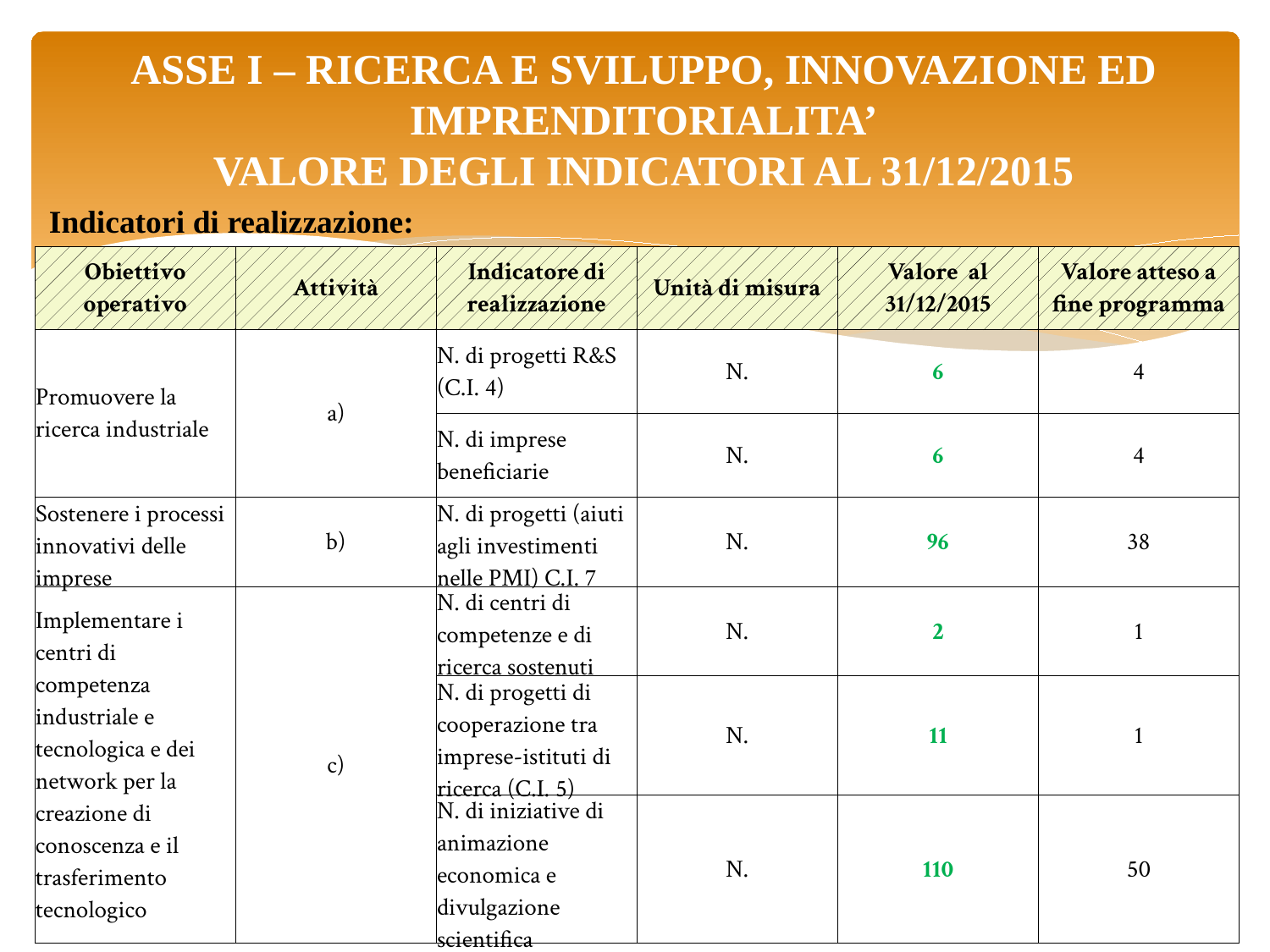

ASSE I – RICERCA E SVILUPPO, INNOVAZIONE ED IMPRENDITORIALITA’
VALORE DEGLI INDICATORI AL 31/12/2015
Indicatori di realizzazione:
| Obiettivo operativo | Attività | Indicatore di realizzazione | Unità di misura | Valore al 31/12/2015 | Valore atteso a fine programma |
| --- | --- | --- | --- | --- | --- |
| Promuovere la ricerca industriale | a) | N. di progetti R&S (C.I. 4) | N. | 6 | 4 |
|  |  | N. di imprese beneficiarie | N. | 6 | 4 |
| Sostenere i processi innovativi delle imprese | b) | N. di progetti (aiuti agli investimenti nelle PMI) C.I. 7 | N. | 96 | 38 |
| Implementare i centri di competenza industriale e tecnologica e dei network per la creazione di conoscenza e il trasferimento tecnologico | c) | N. di centri di competenze e di ricerca sostenuti | N. | 2 | 1 |
|  |  | N. di progetti di cooperazione tra imprese-istituti di ricerca (C.I. 5) | N. | 11 | 1 |
|  |  | N. di iniziative di animazione economica e divulgazione scientifica | N. | 110 | 50 |